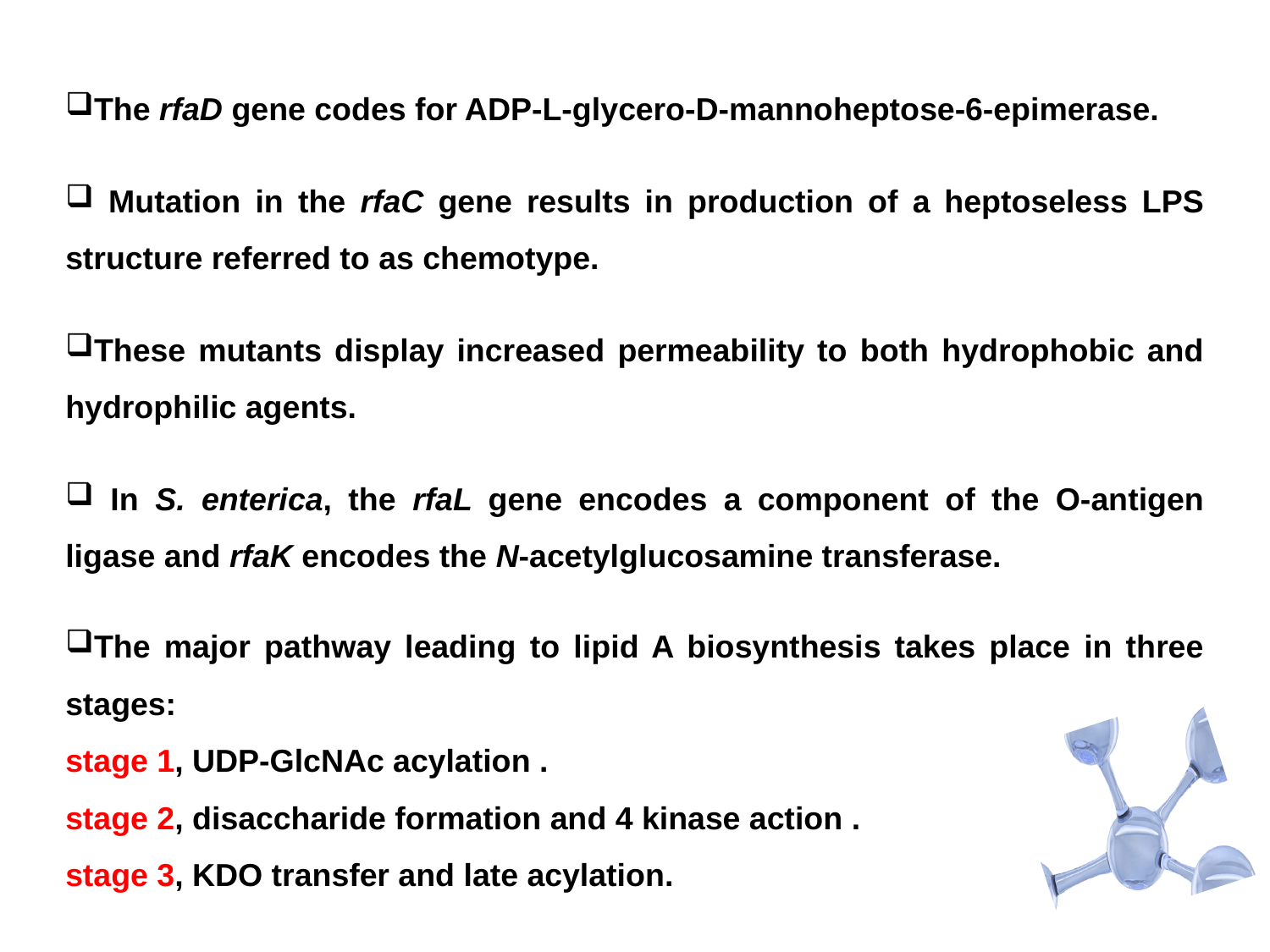

The rfaD gene codes for ADP-L-glycero-D-mannoheptose-6-epimerase.

 Mutation in the rfaC gene results in production of a heptoseless LPS structure referred to as chemotype.

These mutants display increased permeability to both hydrophobic and hydrophilic agents.

 In S. enterica, the rfaL gene encodes a component of the O-antigen ligase and rfaK encodes the N-acetylglucosamine transferase.

The major pathway leading to lipid A biosynthesis takes place in three stages:
stage 1, UDP-GlcNAc acylation .
stage 2, disaccharide formation and 4 kinase action .
stage 3, KDO transfer and late acylation.